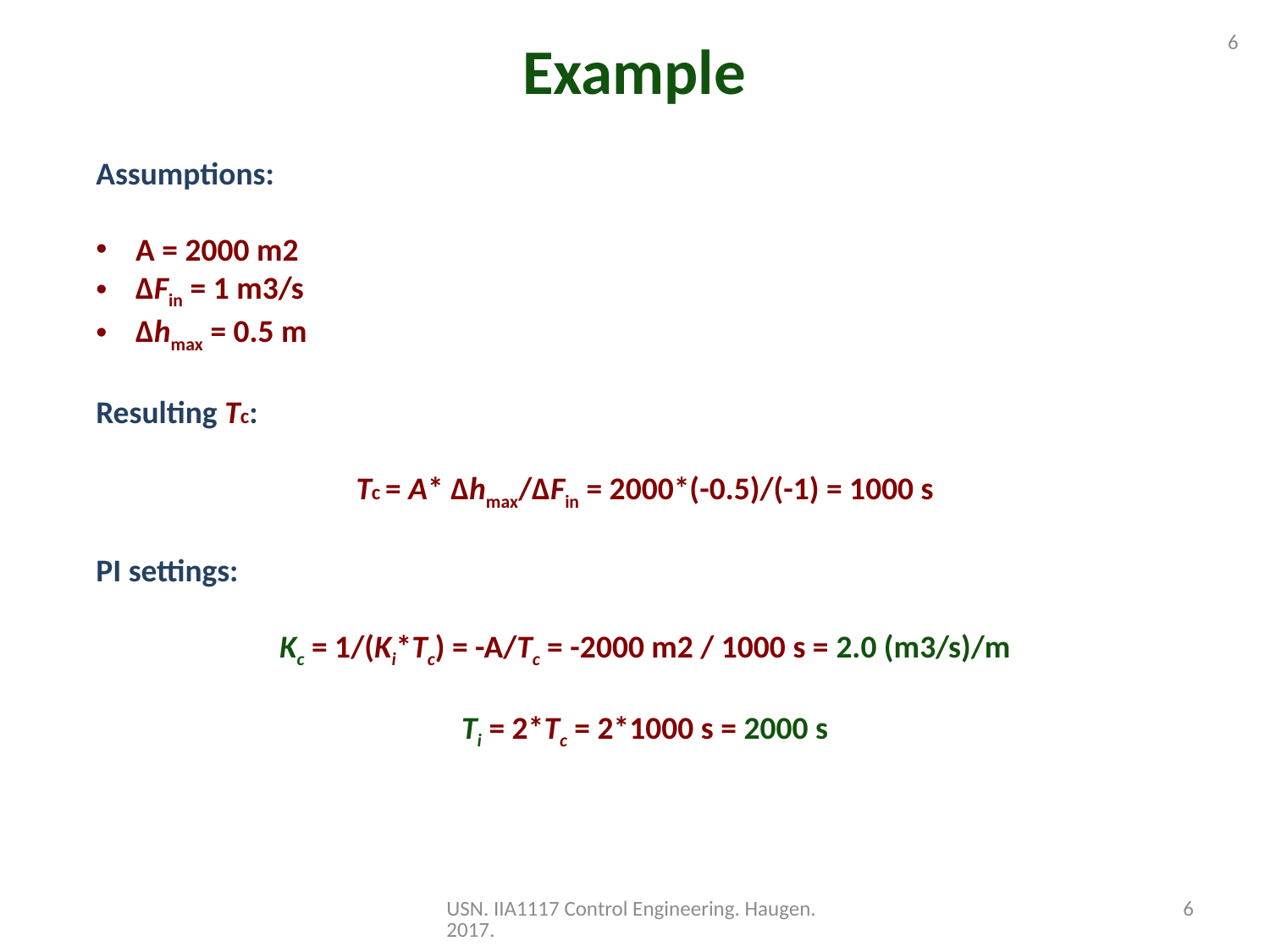

6
Example
Assumptions:

A = 2000 m2
ΔFin = 1 m3/s
Δhmax = 0.5 m

Resulting Tc:

Tc = A* Δhmax/ΔFin = 2000*(-0.5)/(-1) = 1000 s

PI settings:

Kc = 1/(Ki*Tc) = -A/Tc = -2000 m2 / 1000 s = 2.0 (m3/s)/m
Ti = 2*Tc = 2*1000 s = 2000 s

USN. IIA1117 Control Engineering. Haugen. 2017.
6